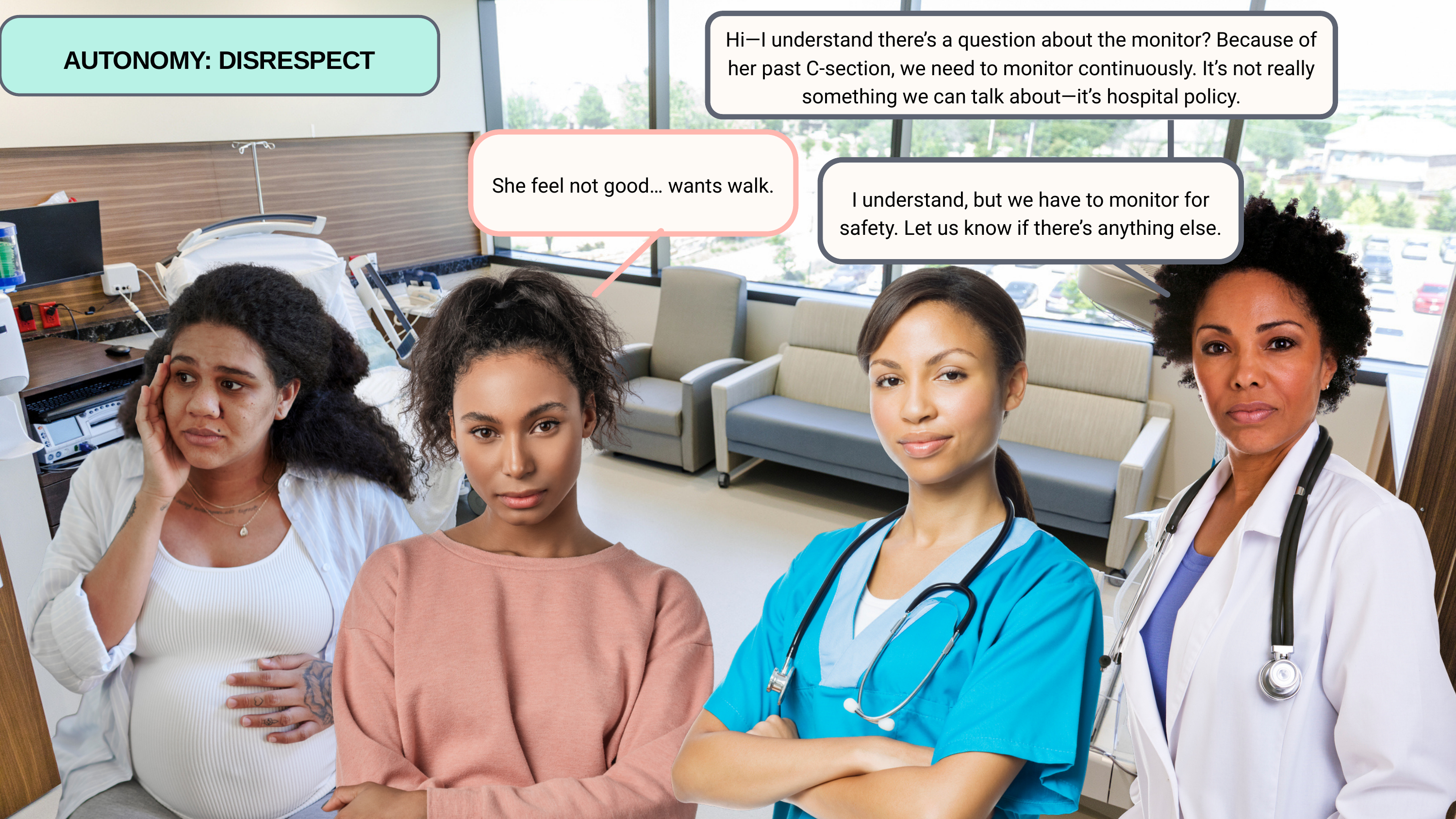

Hi—I understand there’s a question about the monitor? Because of her past C-section, we need to monitor continuously. It’s not really something we can talk about—it’s hospital policy.

AUTONOMY: DISRESPECT

I understand, but we have to monitor for safety. Let us know if there’s anything else.

She feel not good… wants walk.